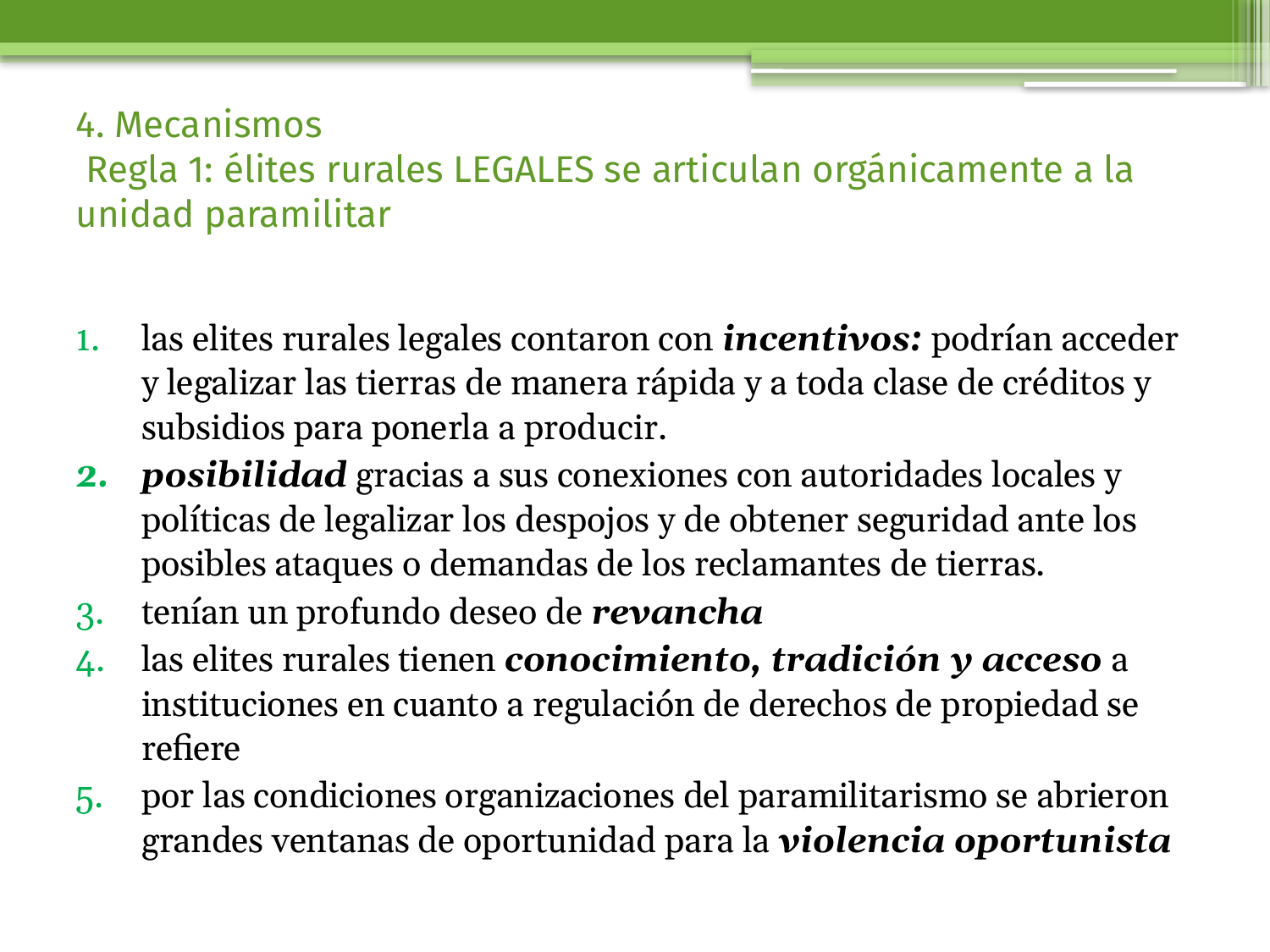

# 4. Mecanismos Regla 1: élites rurales LEGALES se articulan orgánicamente a la unidad paramilitar
las elites rurales legales contaron con incentivos: podrían acceder y legalizar las tierras de manera rápida y a toda clase de créditos y  subsidios para ponerla a producir.
posibilidad gracias a sus conexiones con autoridades locales y políticas de legalizar los despojos y de obtener seguridad ante los posibles ataques o demandas de los reclamantes de tierras.
tenían un profundo deseo de revancha
las elites rurales tienen conocimiento, tradición y acceso a instituciones en cuanto a regulación de derechos de propiedad se refiere
por las condiciones organizaciones del paramilitarismo se abrieron grandes ventanas de oportunidad para la violencia oportunista